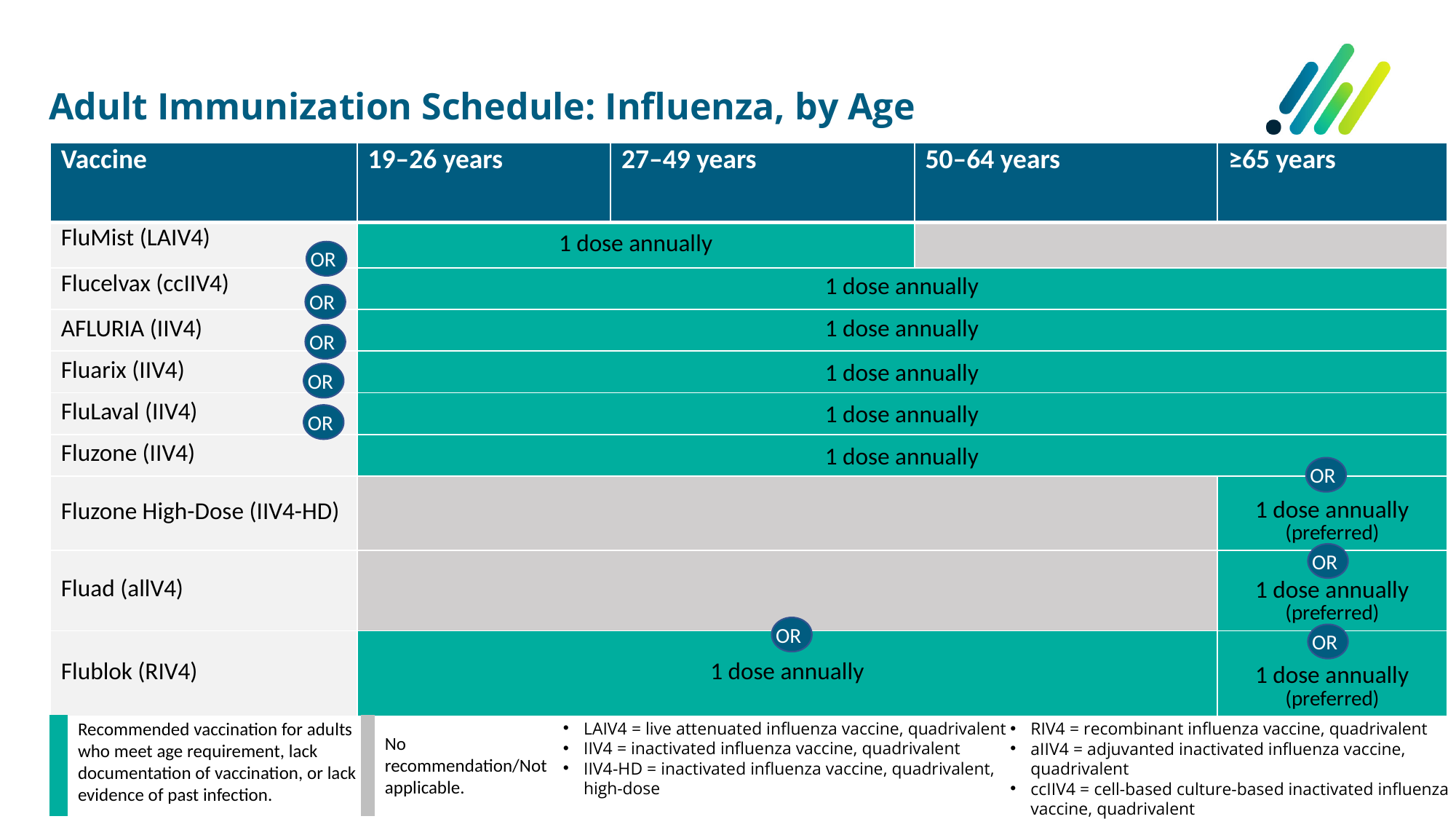

# Adult Immunization Schedule: Influenza, by Age
| Vaccine | 19–26 years | 27–49 years | 50–64 years | ≥65 years |
| --- | --- | --- | --- | --- |
| FluMist (LAIV4) | 1 dose annually |  |  |  |
| Flucelvax (ccIIV4) | 1 dose annually |  |  |  |
| AFLURIA (IIV4) | 1 dose annually |  |  |  |
| Fluarix (IIV4) | 1 dose annually |  |  |  |
| FluLaval (IIV4) | 1 dose annually |  |  |  |
| Fluzone (IIV4) | 1 dose annually |  |  |  |
| Fluzone High-Dose (IIV4-HD) |  |  |  | 1 dose annually (preferred) |
| Fluad (allV4) |  |  |  | 1 dose annually (preferred) |
| Flublok (RIV4) | 1 dose annually |  |  | 1 dose annually (preferred) |
OR

OR

OR

OR

OR

OR

OR

OR

OR

Recommended vaccination for adults who meet age requirement, lack documentation of vaccination, or lack evidence of past infection.
LAIV4 = live attenuated influenza vaccine, quadrivalent
IIV4 = inactivated influenza vaccine, quadrivalent
IIV4-HD = inactivated influenza vaccine, quadrivalent, high-dose
RIV4 = recombinant influenza vaccine, quadrivalent
aIIV4 = adjuvanted inactivated influenza vaccine, quadrivalent
ccIIV4 = cell-based culture-based inactivated influenza vaccine, quadrivalent
No recommendation/Not applicable.